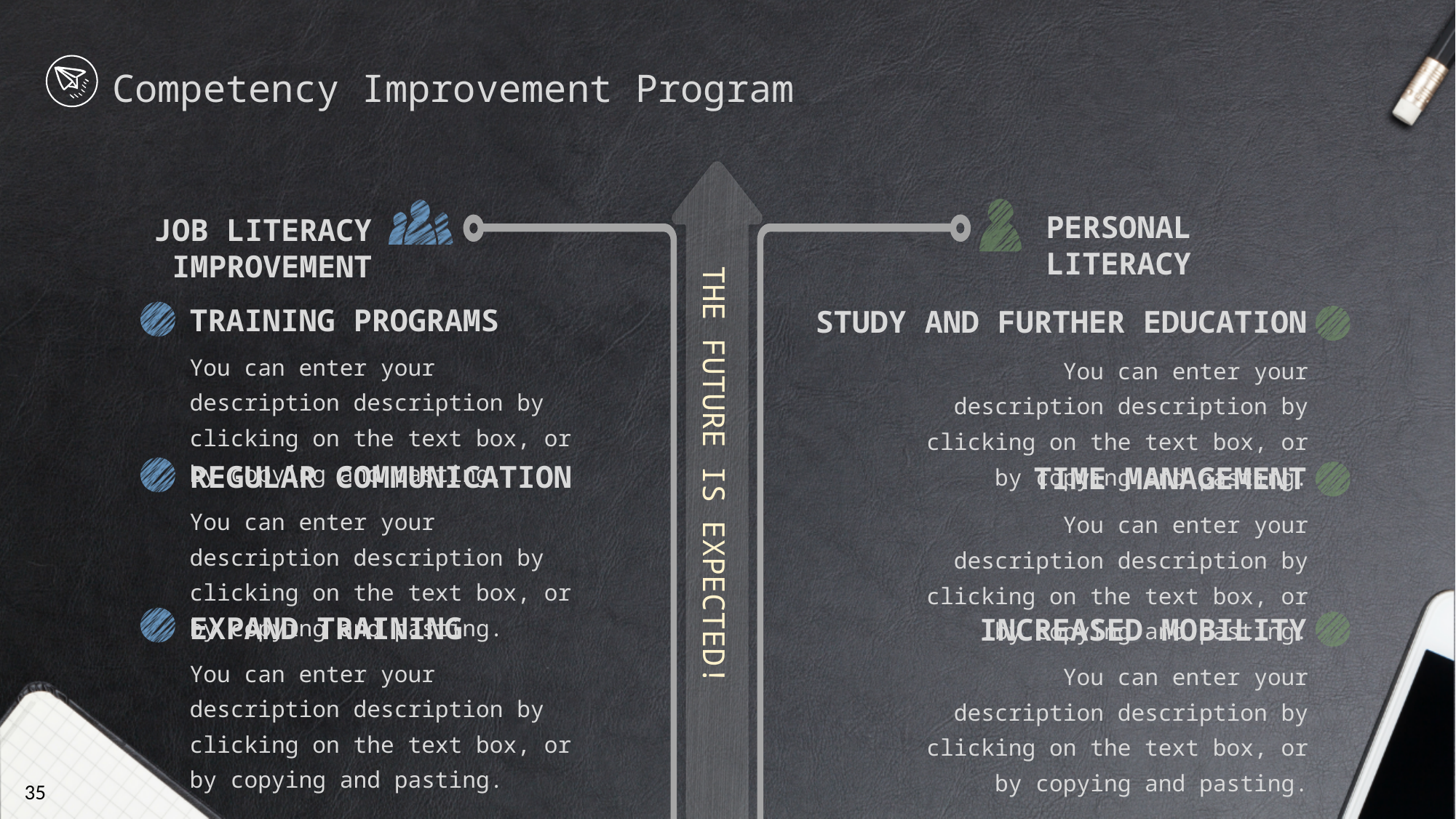

Competency Improvement Program

Personal literacy
Job literacy improvement
The future is expected!
Training programs

Study and further education

You can enter your description description by clicking on the text box, or by copying and pasting.
You can enter your description description by clicking on the text box, or by copying and pasting.

Regular communication
Time management

You can enter your description description by clicking on the text box, or by copying and pasting.
You can enter your description description by clicking on the text box, or by copying and pasting.

Expand training
Increased mobility

You can enter your description description by clicking on the text box, or by copying and pasting.
You can enter your description description by clicking on the text box, or by copying and pasting.
35